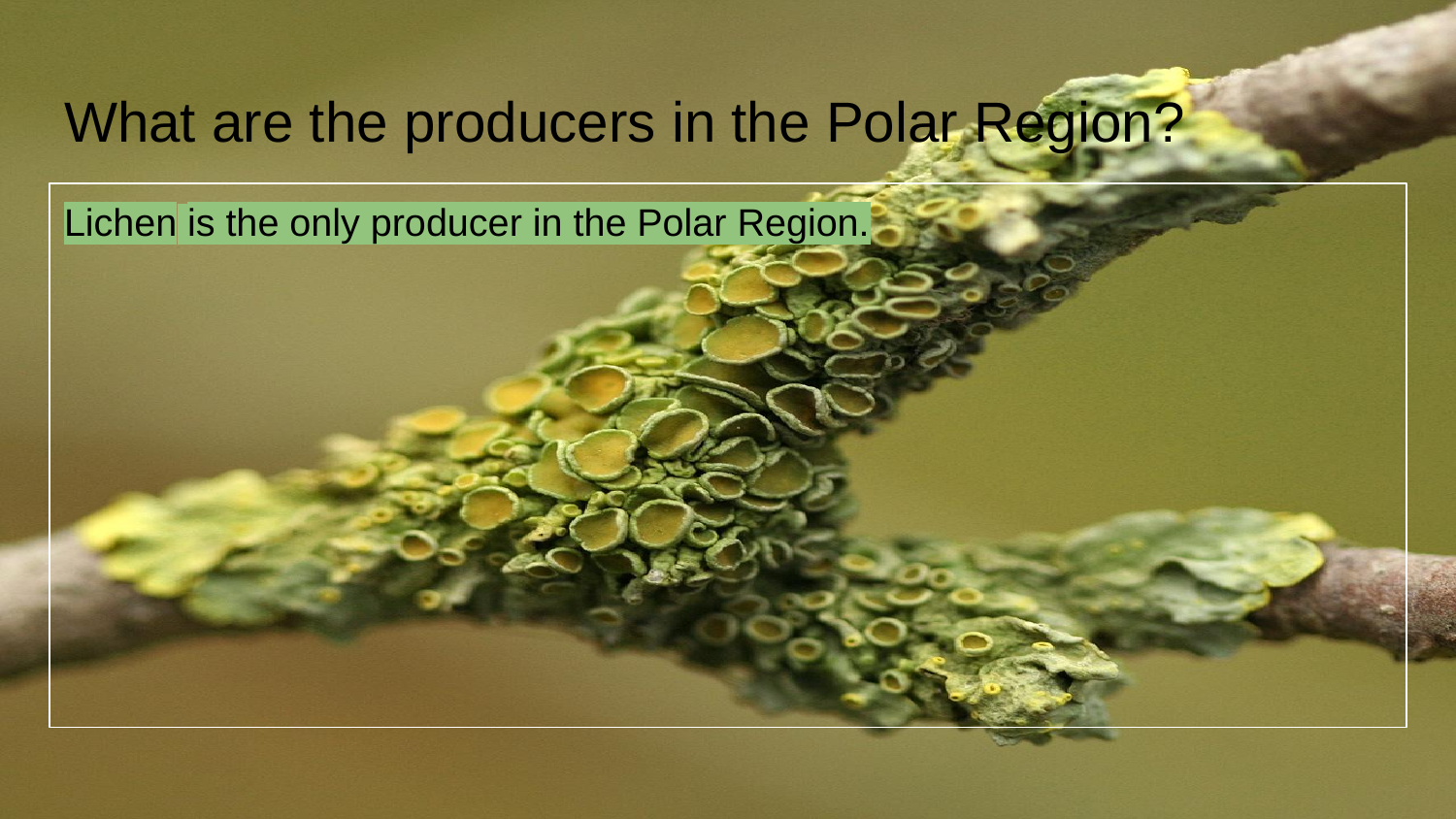

# What are the producers in the Polar Region?
Lichen is the only producer in the Polar Region.